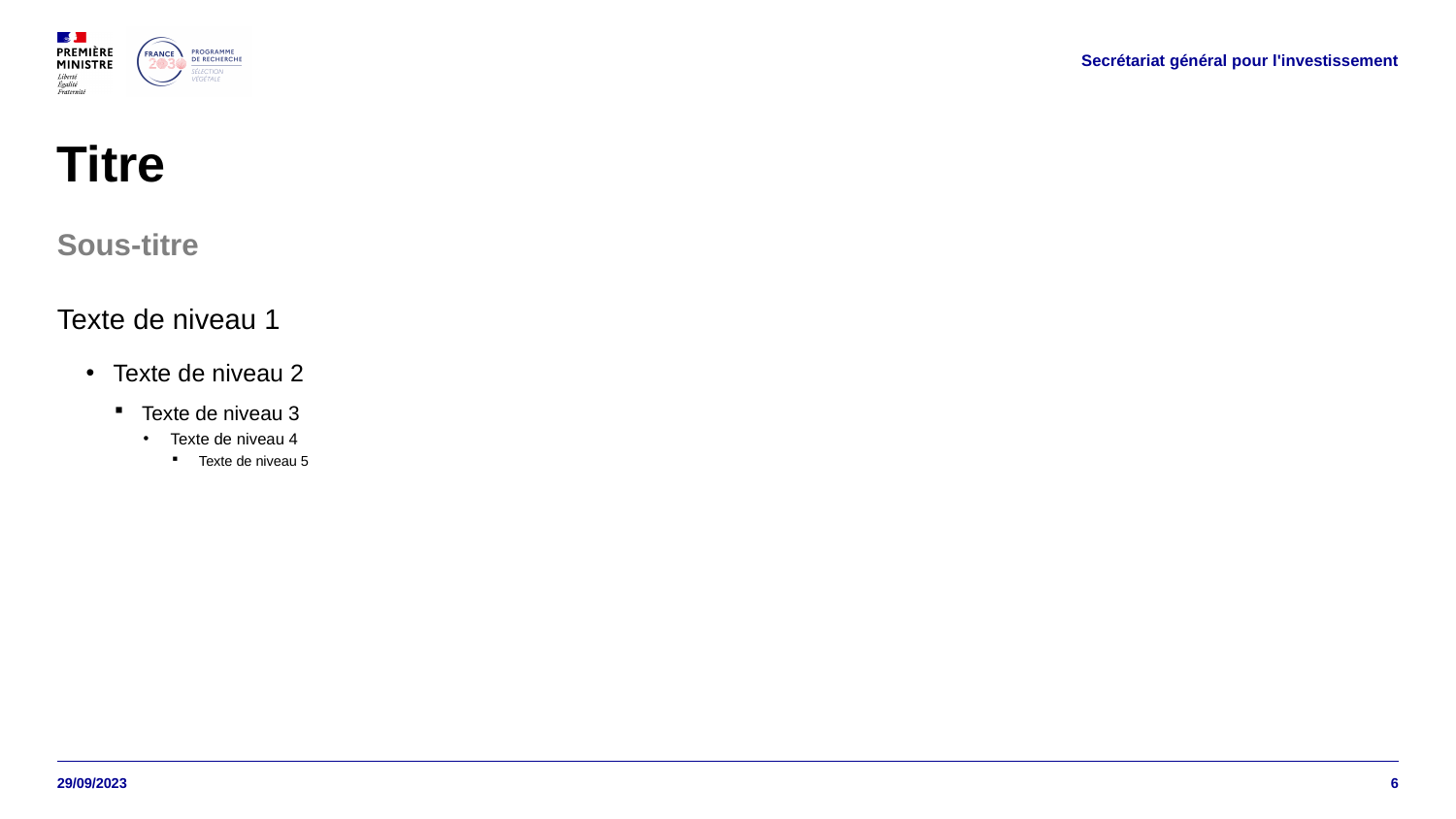

Secrétariat général pour l'investissement
# Titre
Sous-titre
Texte de niveau 1
Texte de niveau 2
Texte de niveau 3
Texte de niveau 4
Texte de niveau 5
29/09/2023
6